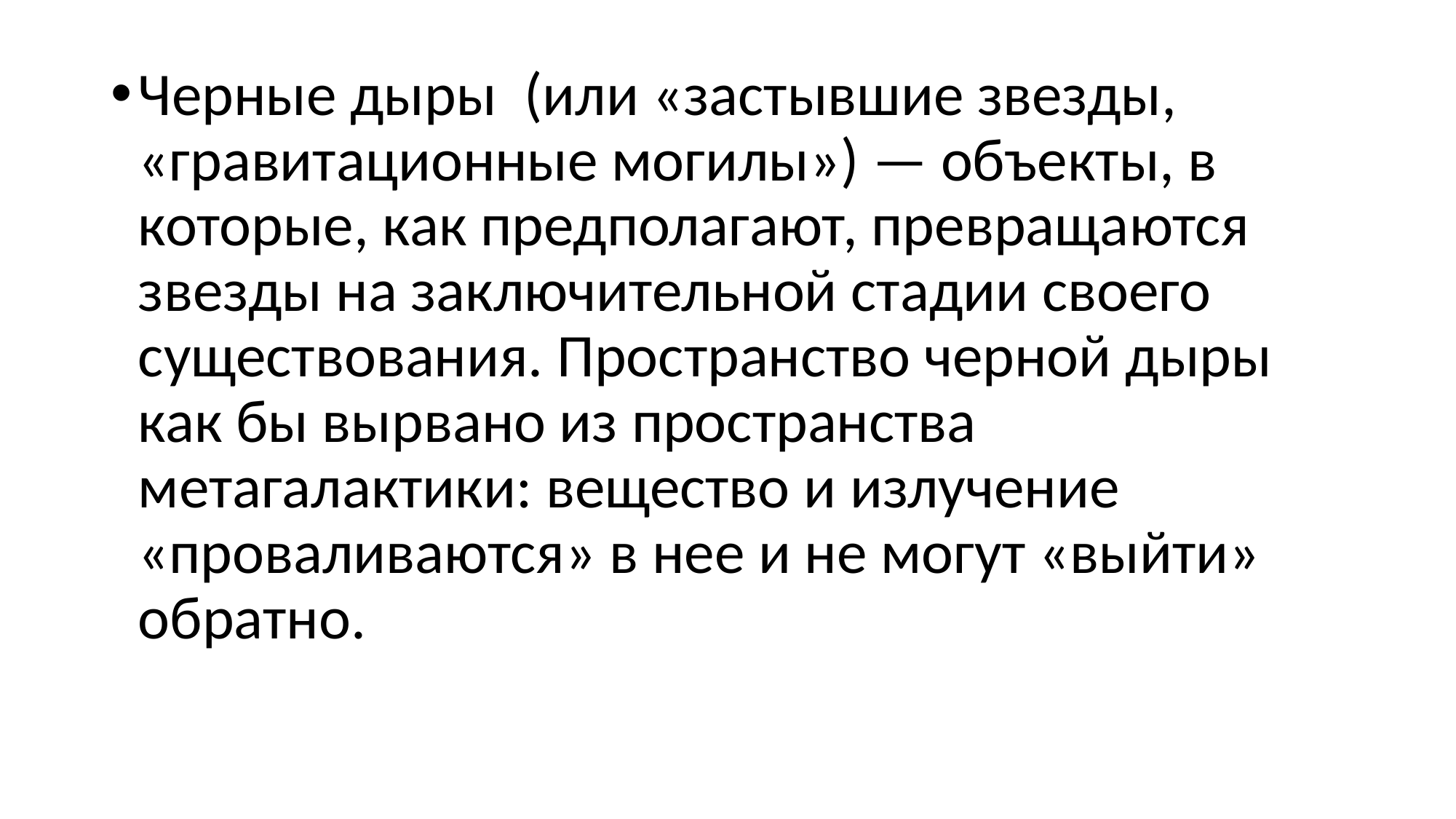

#
Черные дыры  (или «застывшие звезды, «гравитационные могилы») — объекты, в которые, как предполагают, превращаются звезды на заключительной стадии своего существования. Пространство черной дыры как бы вырвано из пространства метагалактики: вещество и излучение «проваливаются» в нее и не могут «выйти» обратно.